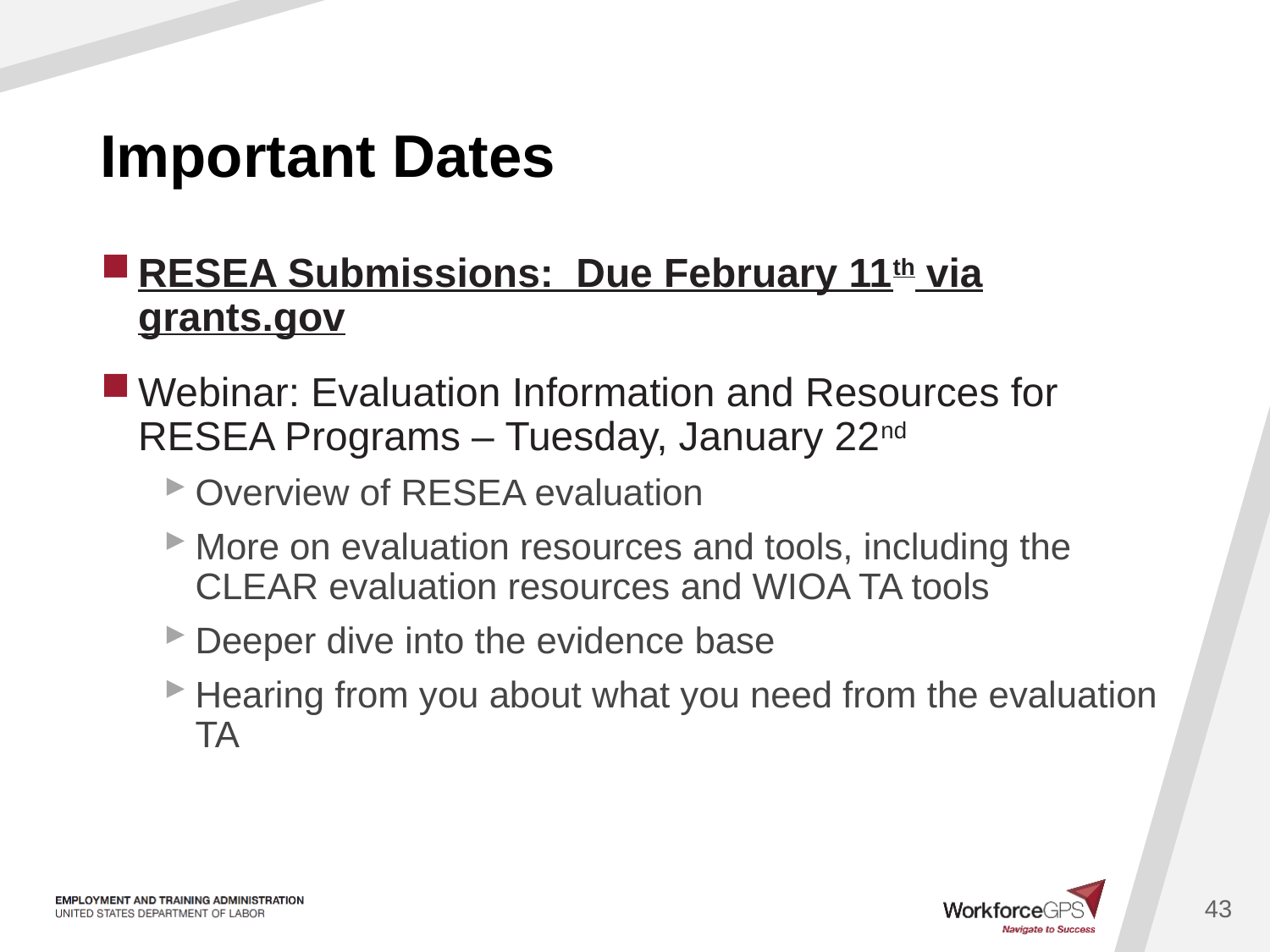

# Important Dates
RESEA Submissions:  Due February 11th via grants.gov
Webinar: Evaluation Information and Resources for RESEA Programs – Tuesday, January 22nd
Overview of RESEA evaluation
More on evaluation resources and tools, including the CLEAR evaluation resources and WIOA TA tools
Deeper dive into the evidence base
Hearing from you about what you need from the evaluation TA
43